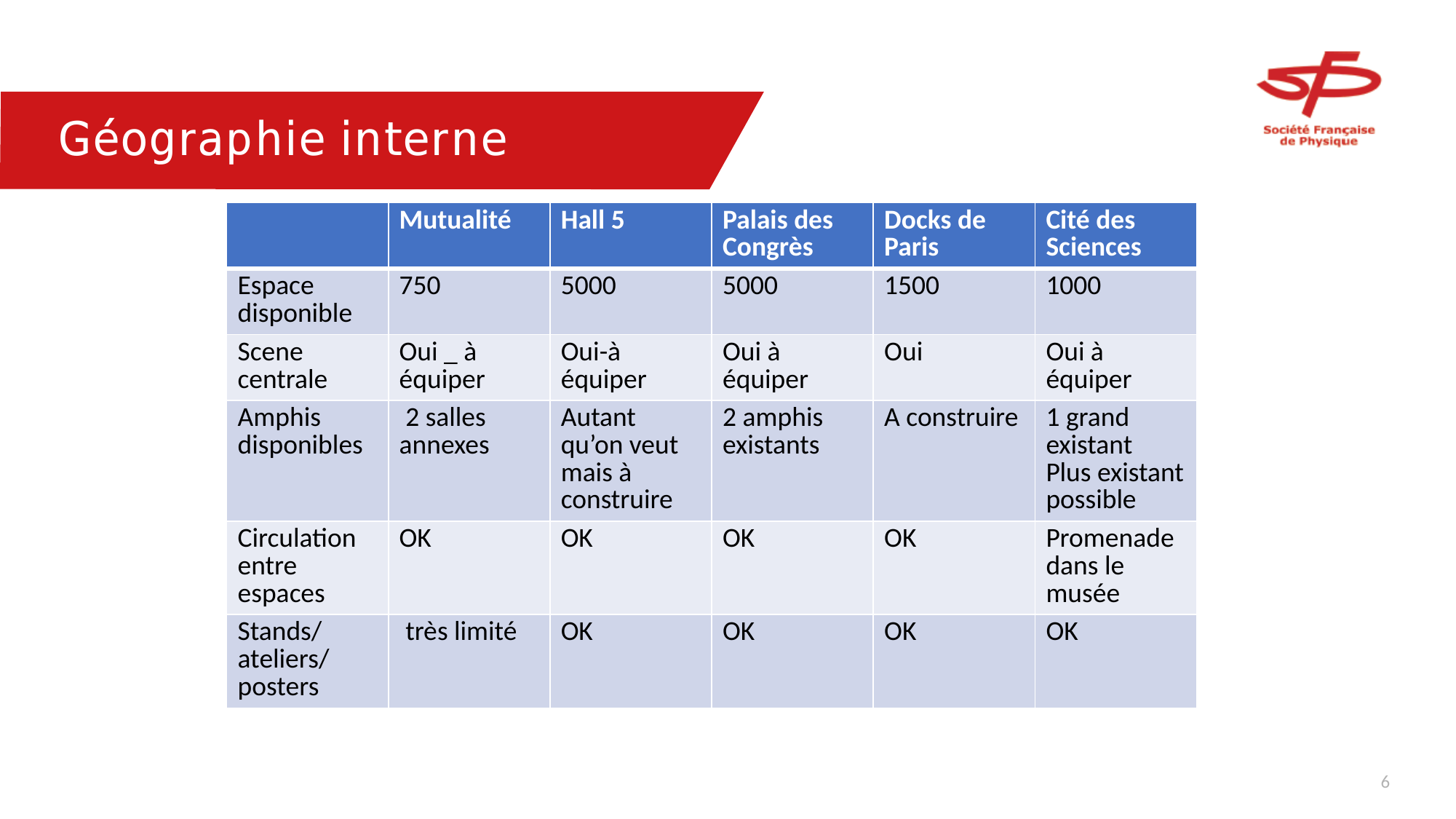

# Géographie interne
|  | Mutualité | Hall 5 | Palais des Congrès | Docks de Paris | Cité des Sciences |
| --- | --- | --- | --- | --- | --- |
| Espace disponible | 750 | 5000 | 5000 | 1500 | 1000 |
| Scene centrale | Oui \_ à équiper | Oui-à équiper | Oui à équiper | Oui | Oui à équiper |
| Amphis disponibles | 2 salles annexes | Autant qu’on veut mais à construire | 2 amphis existants | A construire | 1 grand existant Plus existant possible |
| Circulation entre espaces | OK | OK | OK | OK | Promenade dans le musée |
| Stands/ateliers/posters | très limité | OK | OK | OK | OK |

6